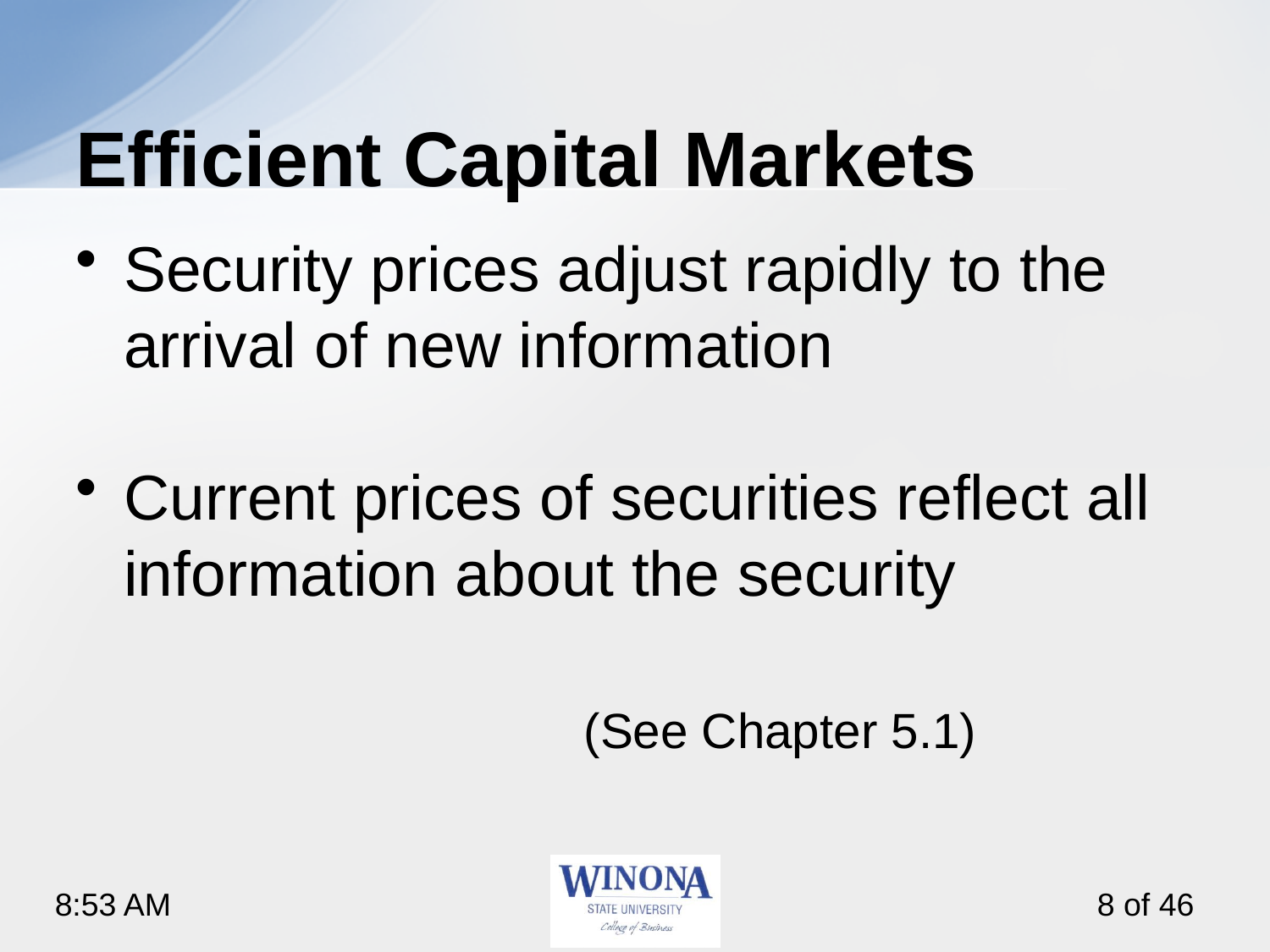

# Efficient Capital Markets
Security prices adjust rapidly to the arrival of new information

Current prices of securities reflect all information about the security

				(See Chapter 5.1)